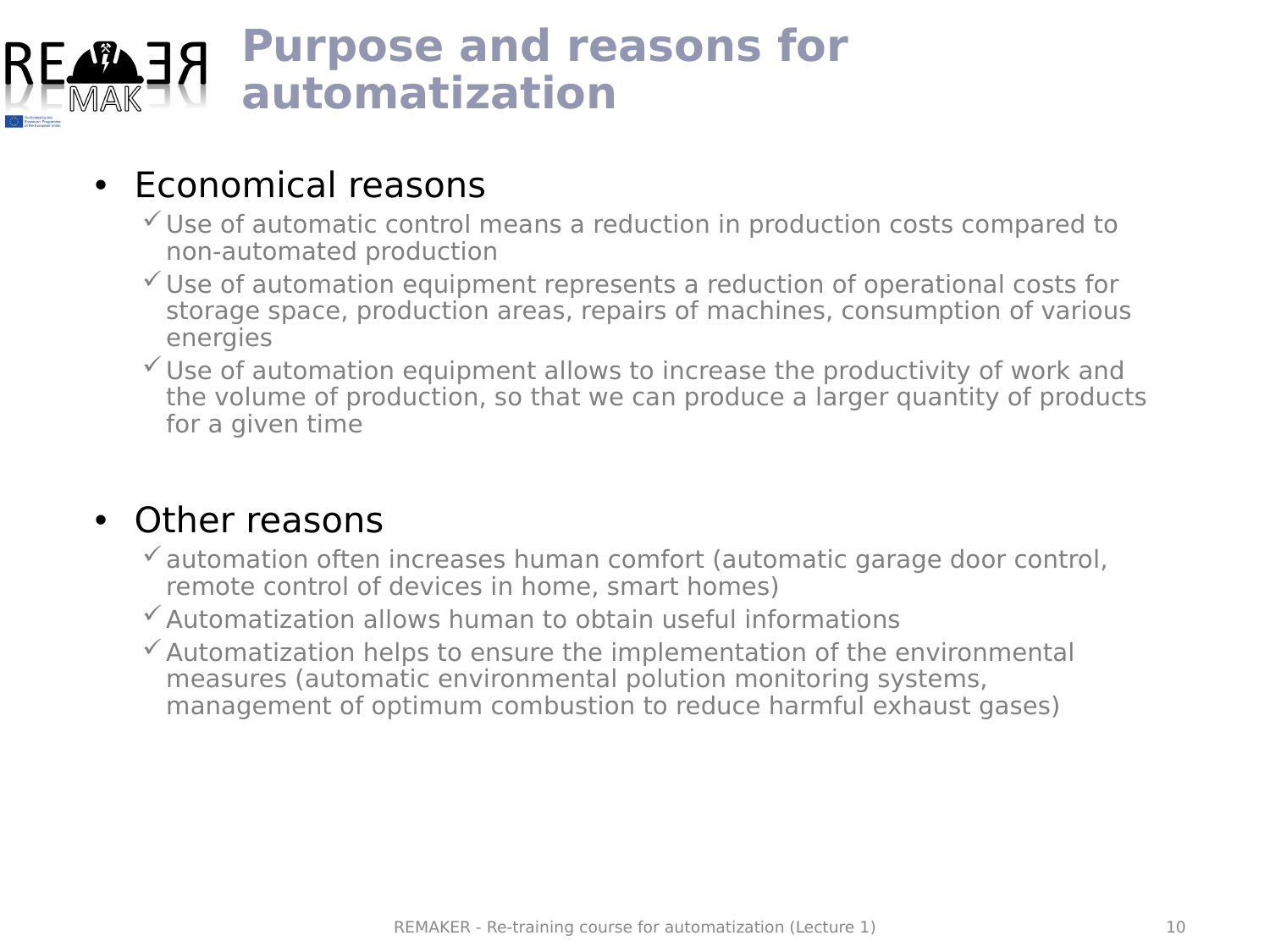

Purpose and reasons for automatization
Economical reasons
Use of automatic control means a reduction in production costs compared to non-automated production
Use of automation equipment represents a reduction of operational costs for storage space, production areas, repairs of machines, consumption of various energies
Use of automation equipment allows to increase the productivity of work and the volume of production, so that we can produce a larger quantity of products for a given time

Other reasons
automation often increases human comfort (automatic garage door control, remote control of devices in home, smart homes)
Automatization allows human to obtain useful informations
Automatization helps to ensure the implementation of the environmental measures (automatic environmental polution monitoring systems, management of optimum combustion to reduce harmful exhaust gases)